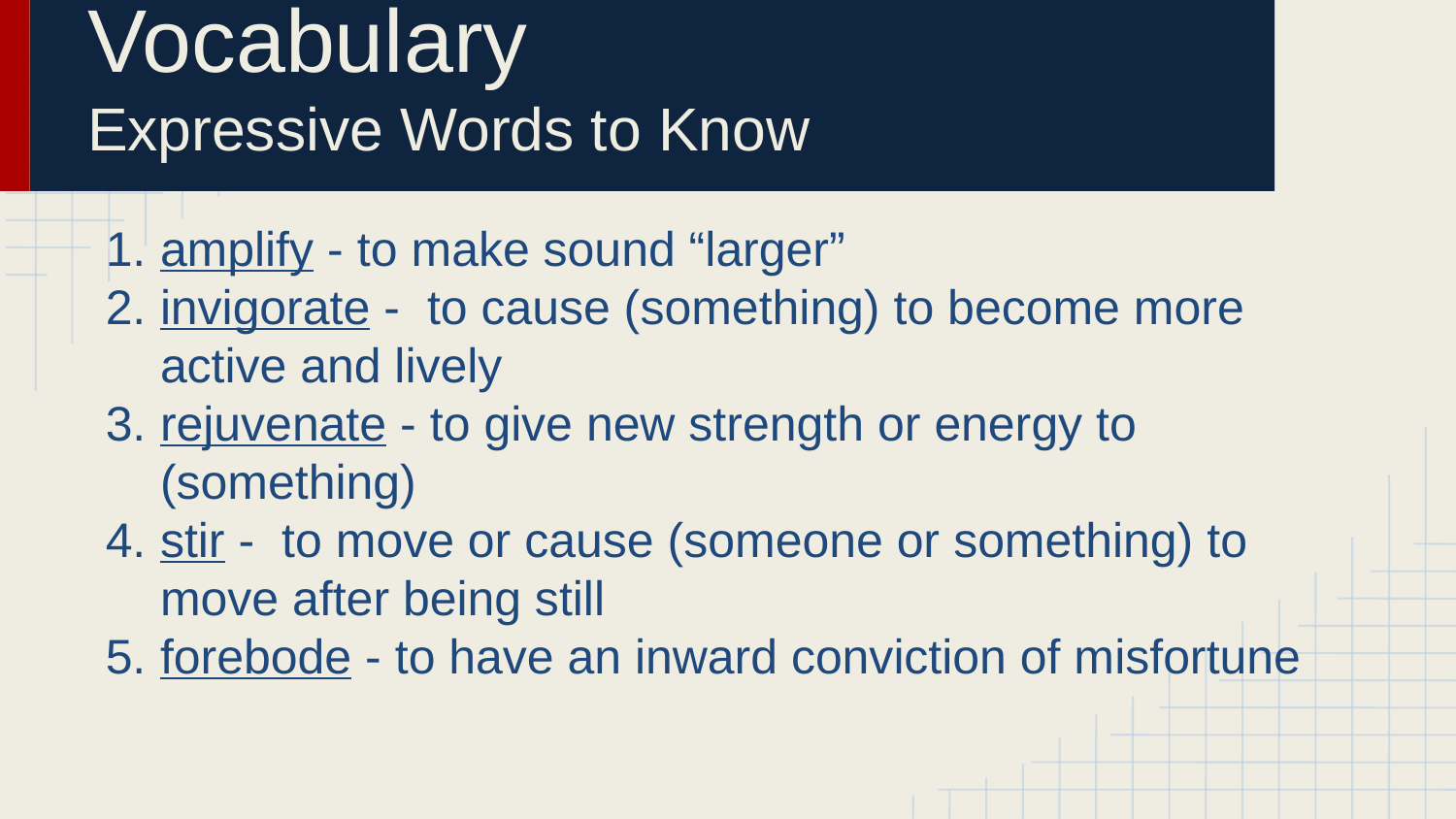

# Vocabulary
Expressive Words to Know
amplify - to make sound “larger”
invigorate -  to cause (something) to become more active and lively
rejuvenate - to give new strength or energy to (something)
stir -  to move or cause (someone or something) to move after being still
forebode - to have an inward conviction of misfortune